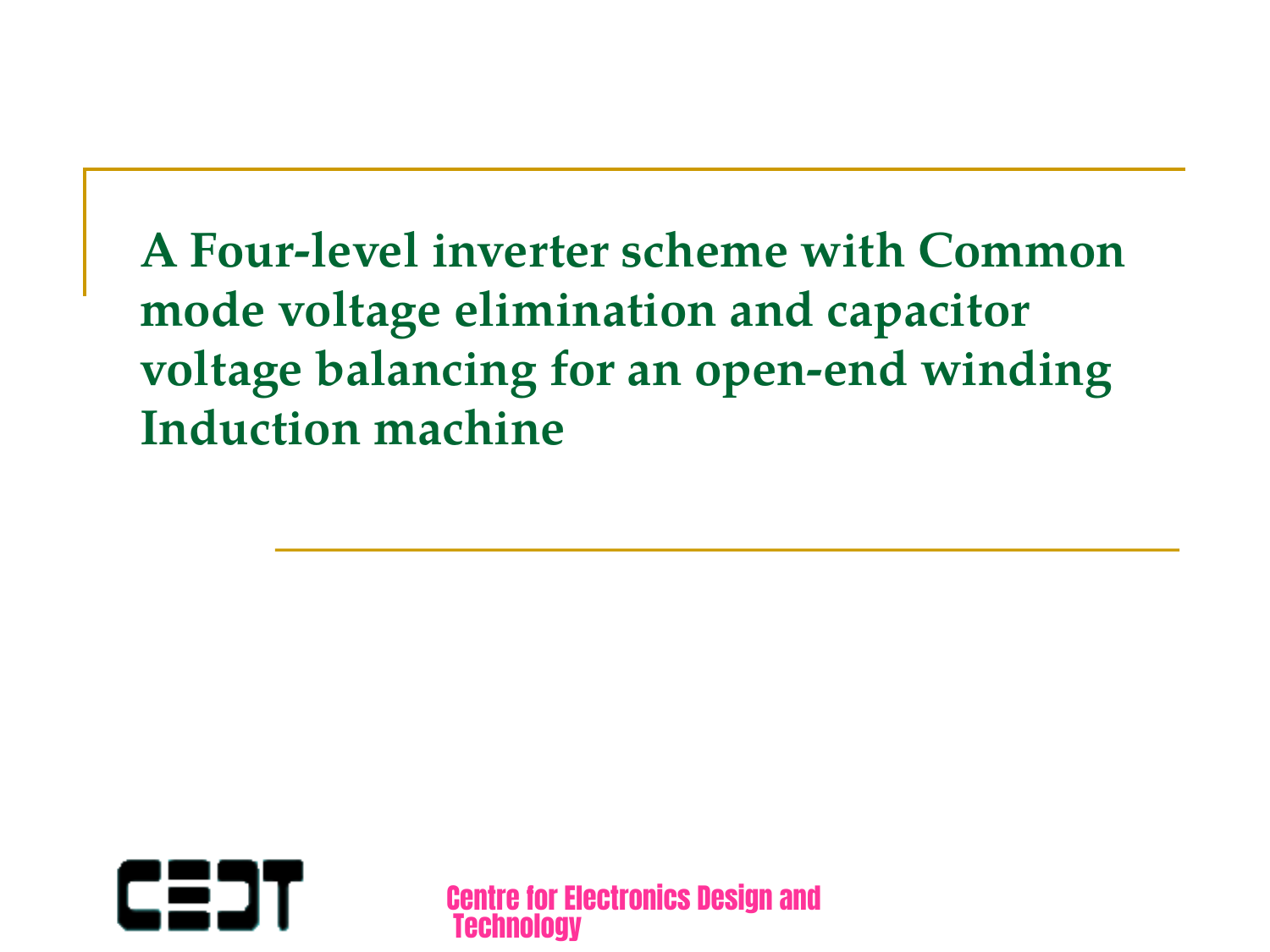

# A Four-level inverter scheme with Common mode voltage elimination and capacitor voltage balancing for an open-end winding Induction machine
Centre for Electronics Design and Technology